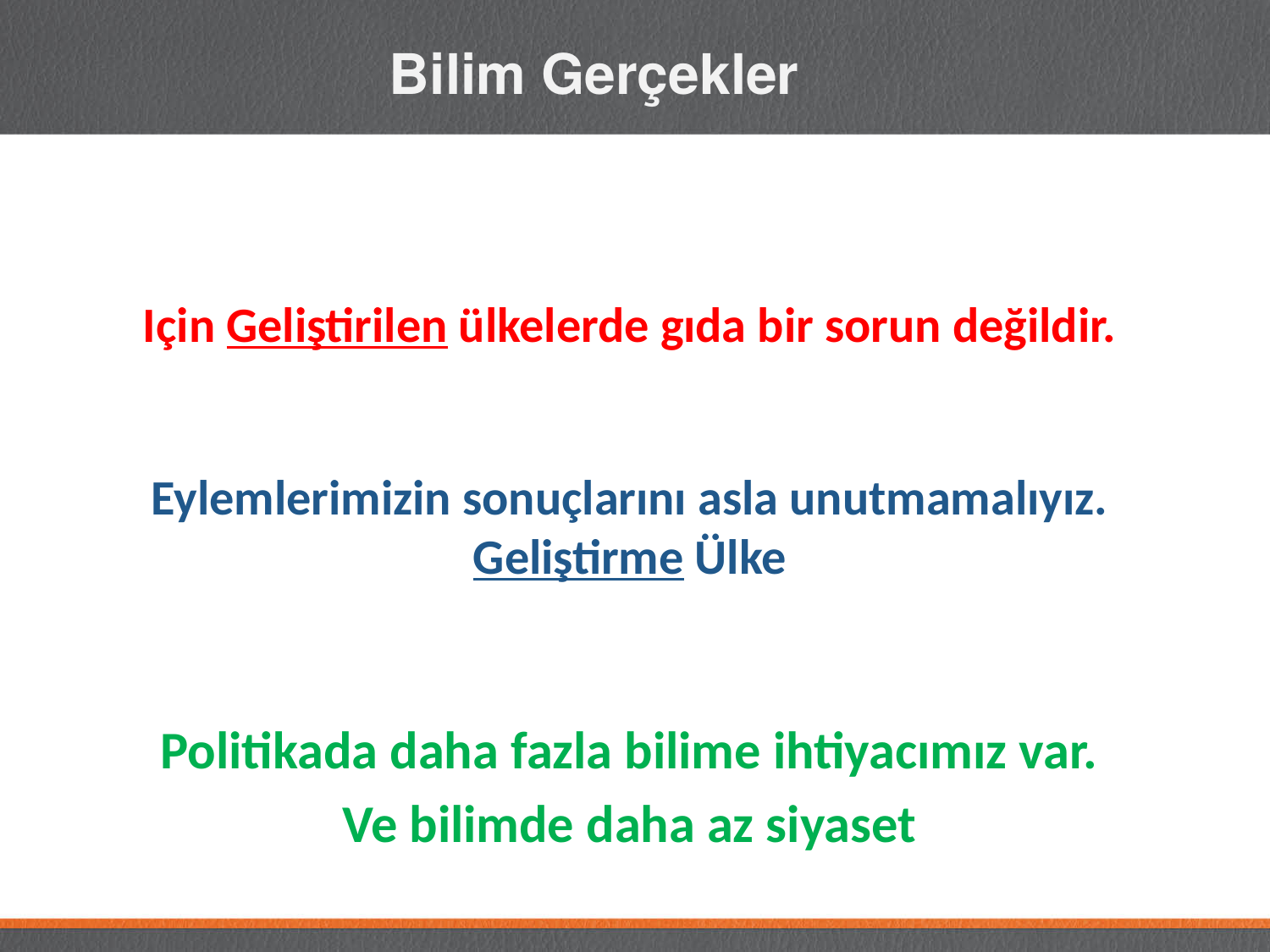

# Bilim Gerçekler

Için Geliştirilen ülkelerde gıda bir sorun değildir.

Eylemlerimizin sonuçlarını asla unutmamalıyız. Geliştirme Ülke

Politikada daha fazla bilime ihtiyacımız var.
Ve bilimde daha az siyaset